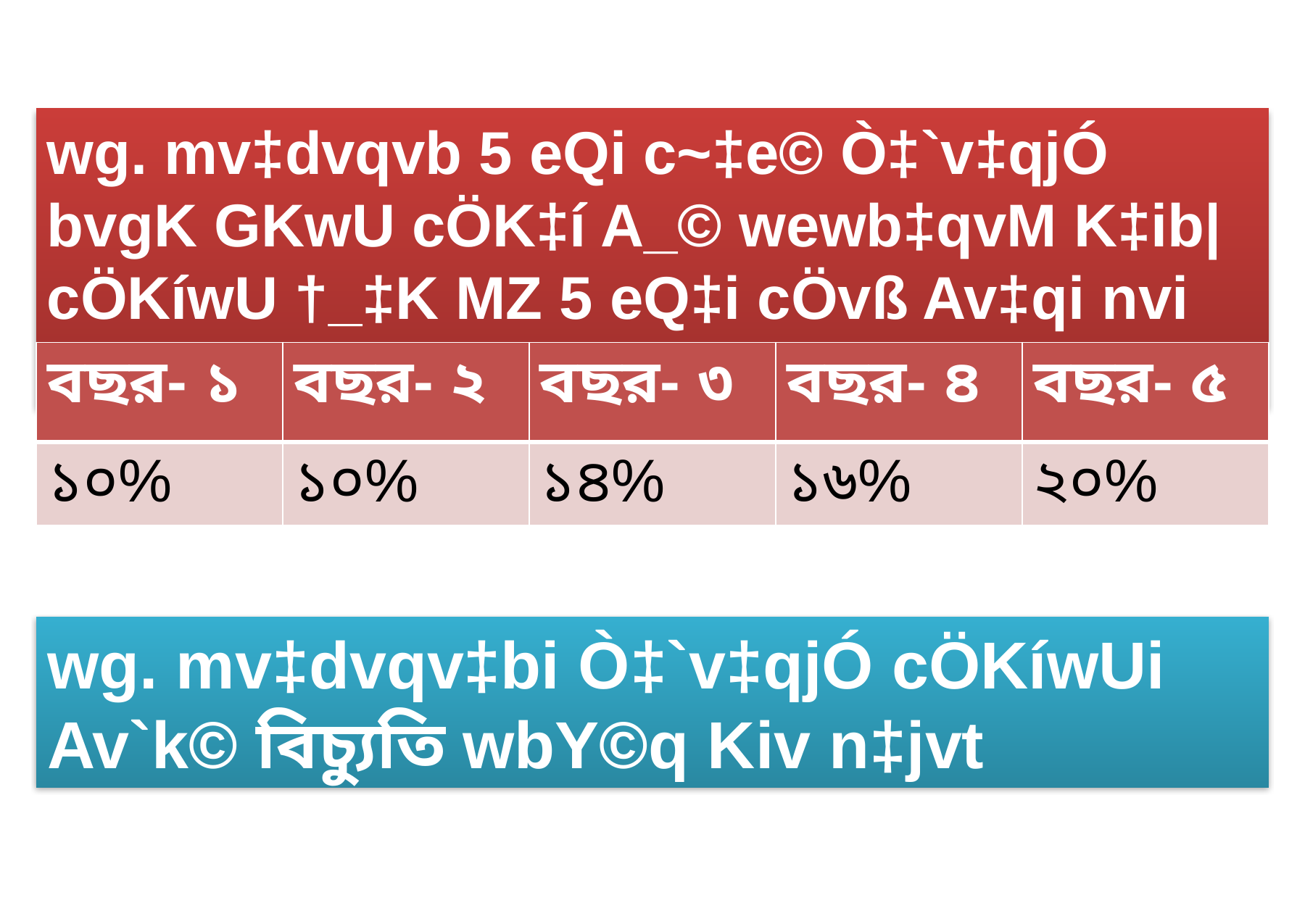

wg. mv‡dvqvb 5 eQi c~‡e© Ò‡`v‡qjÓ bvgK GKwU cÖK‡í A_© wewb‡qvM K‡ib| cÖKíwU †_‡K MZ 5 eQ‡i cÖvß Av‡qi nvi wb¤œiƒc: 					[mKj †ev.- 18]
| বছর- ১ | বছর- ২ | বছর- ৩ | বছর- ৪ | বছর- ৫ |
| --- | --- | --- | --- | --- |
| ১০% | ১০% | ১৪% | ১৬% | ২০% |
wg. mv‡dvqv‡bi Ò‡`v‡qjÓ cÖKíwUi Av`k© বিচ্যুতি wbY©q Kiv n‡jvt